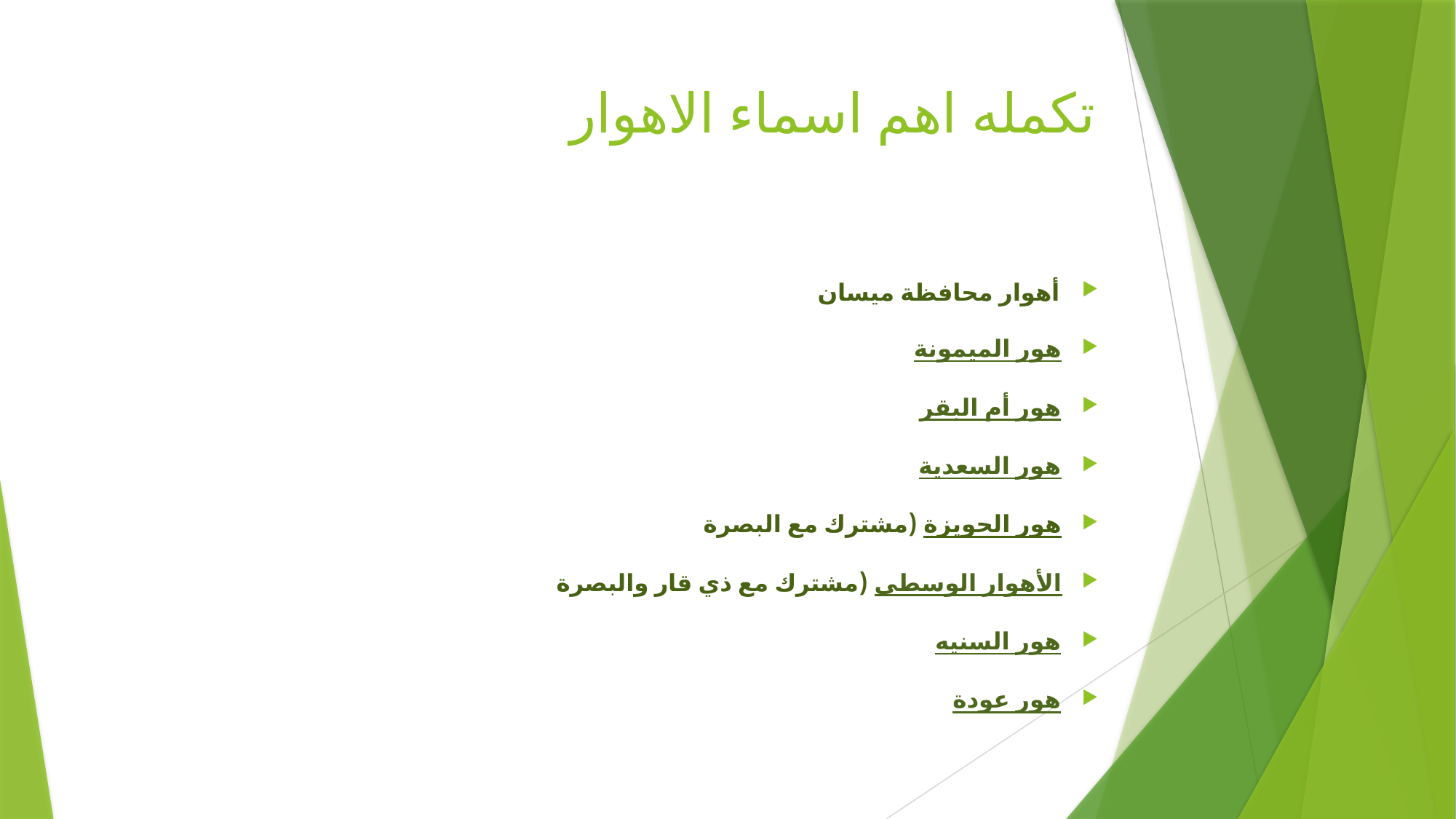

# تكمله اهم اسماء الاهوار
أهوار محافظة ميسان
هور الميمونة
هور أم البقر
هور السعدية
هور الحويزة (مشترك مع البصرة
الأهوار الوسطى (مشترك مع ذي قار والبصرة
هور السنيه
هور عودة